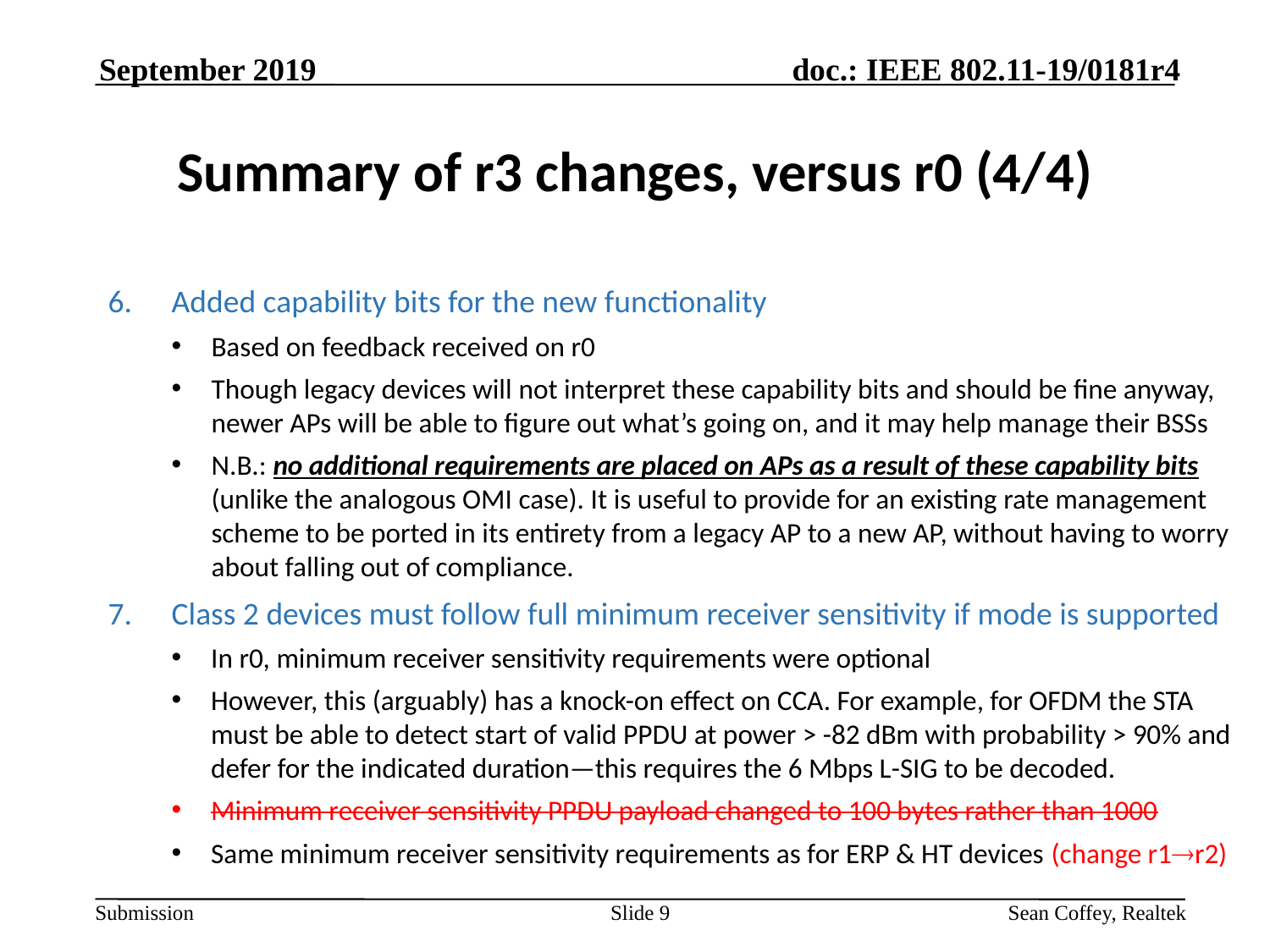

September 2019
# Summary of r3 changes, versus r0 (4/4)
Added capability bits for the new functionality
Based on feedback received on r0
Though legacy devices will not interpret these capability bits and should be fine anyway, newer APs will be able to figure out what’s going on, and it may help manage their BSSs
N.B.: no additional requirements are placed on APs as a result of these capability bits (unlike the analogous OMI case). It is useful to provide for an existing rate management scheme to be ported in its entirety from a legacy AP to a new AP, without having to worry about falling out of compliance.
Class 2 devices must follow full minimum receiver sensitivity if mode is supported
In r0, minimum receiver sensitivity requirements were optional
However, this (arguably) has a knock-on effect on CCA. For example, for OFDM the STA must be able to detect start of valid PPDU at power > -82 dBm with probability > 90% and defer for the indicated duration—this requires the 6 Mbps L-SIG to be decoded.
Minimum receiver sensitivity PPDU payload changed to 100 bytes rather than 1000
Same minimum receiver sensitivity requirements as for ERP & HT devices (change r1→r2)
Slide 9
Sean Coffey, Realtek